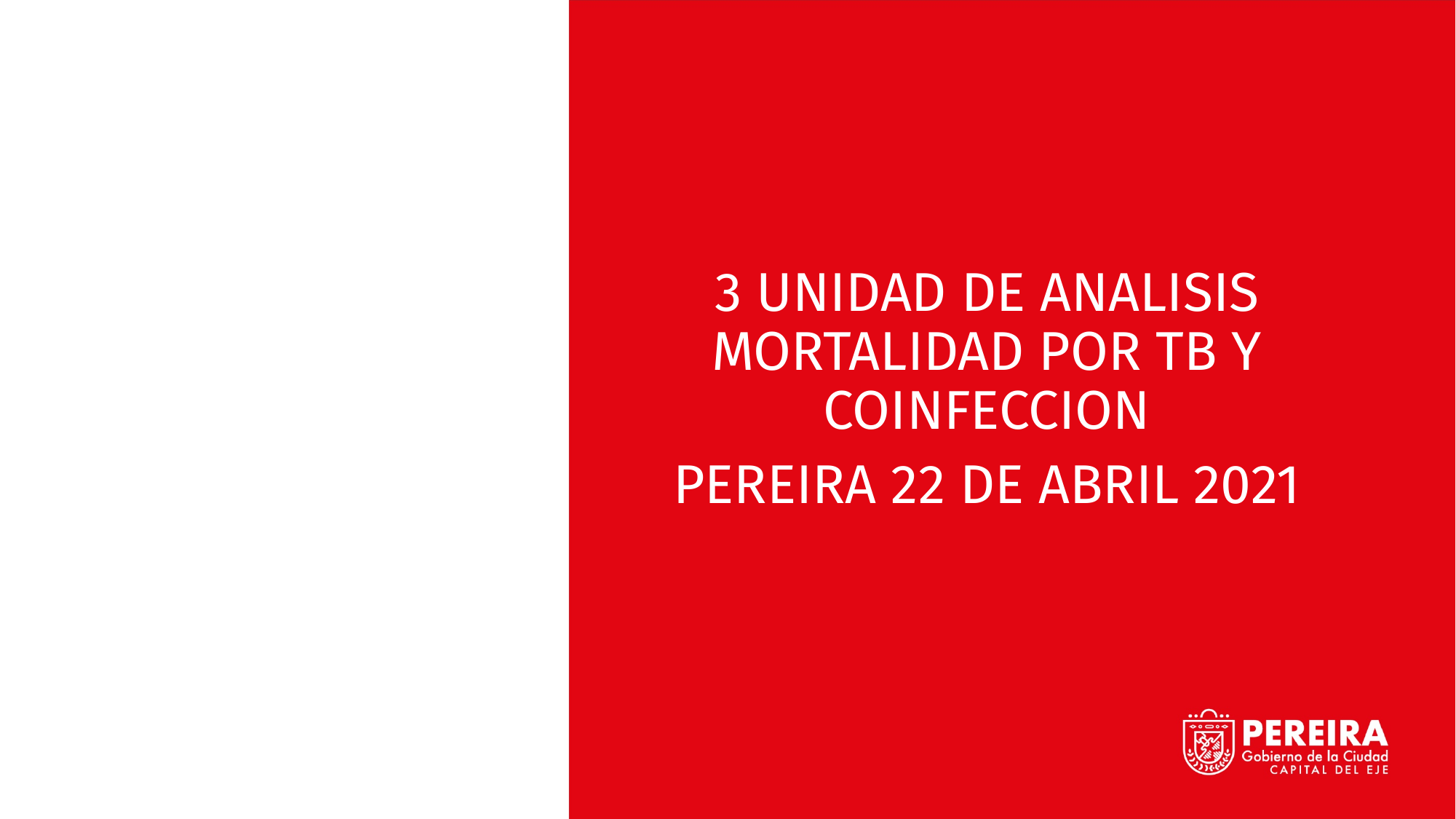

3 UNIDAD DE ANALISIS MORTALIDAD POR TB Y COINFECCION
PEREIRA 22 DE ABRIL 2021